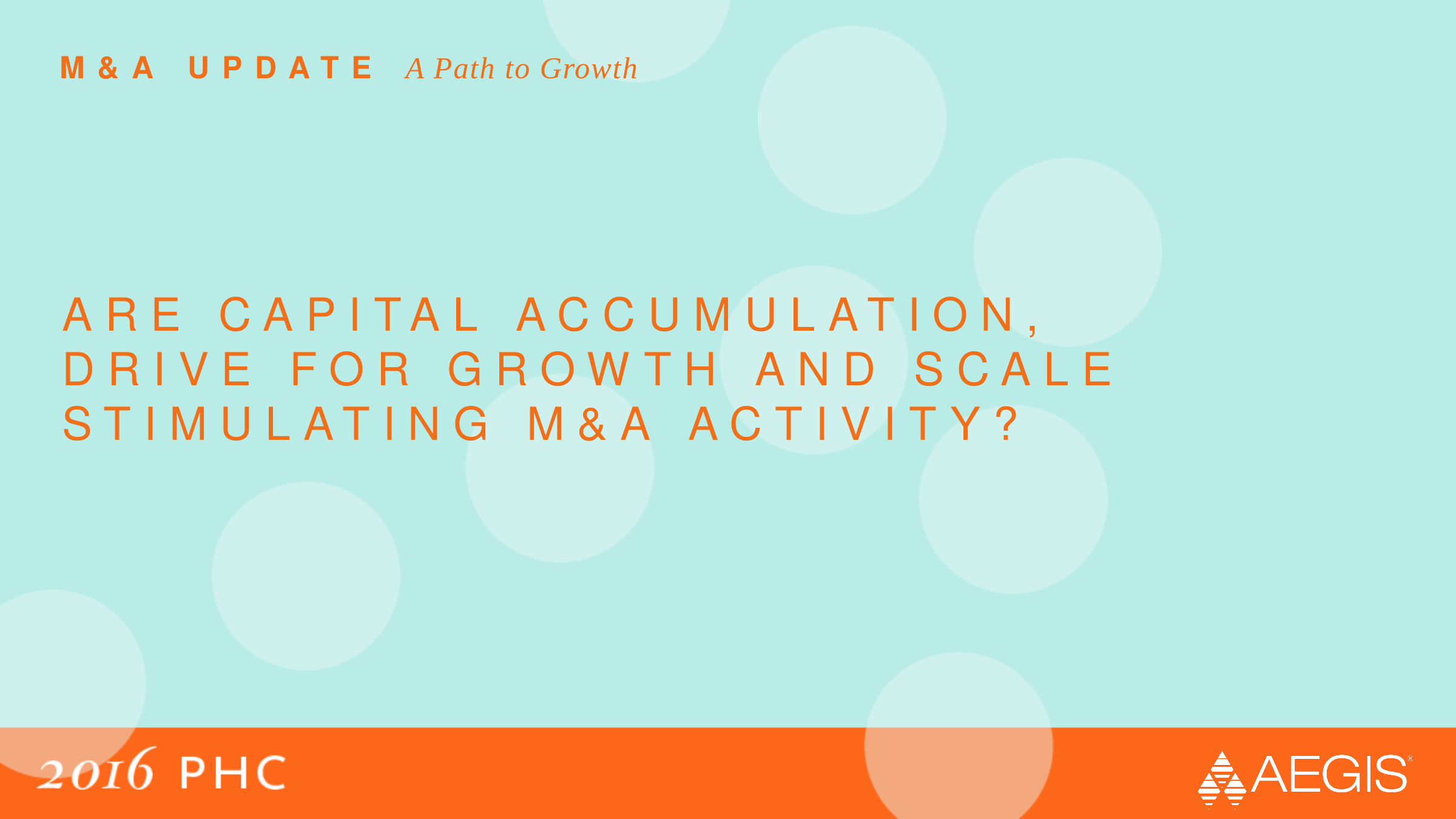

m&a update A Path to Growth
# ARE CAPITAL ACCUMULATION, DRIVE FOR GROWTH AND SCALE STIMULATING M&A ACTIVITY?